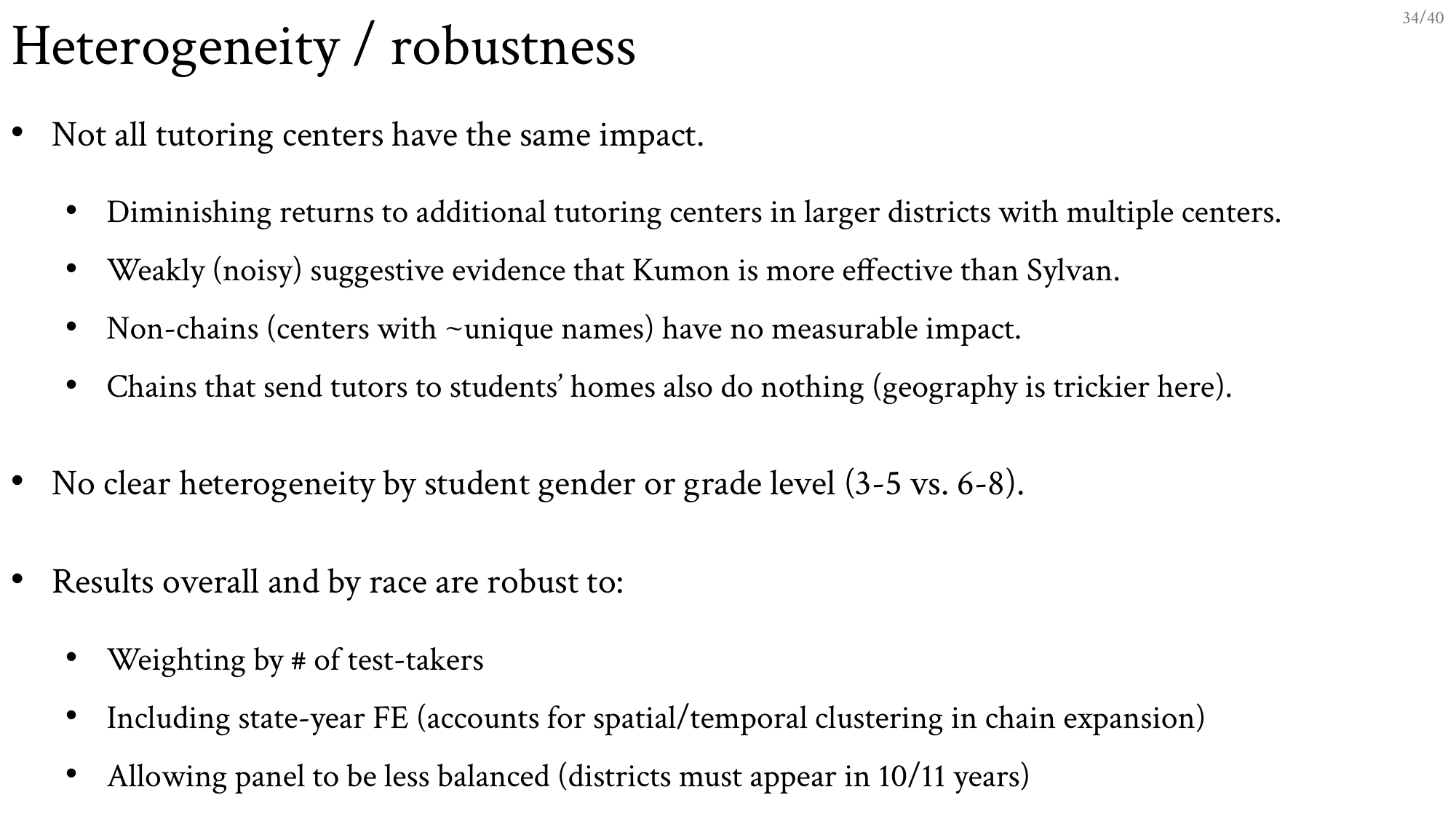

Heterogeneity / robustness

Not all tutoring centers have the same impact.
Diminishing returns to additional tutoring centers in larger districts with multiple centers.
Weakly (noisy) suggestive evidence that Kumon is more effective than Sylvan.
Non-chains (centers with ~unique names) have no measurable impact.
Chains that send tutors to students’ homes also do nothing (geography is trickier here).
No clear heterogeneity by student gender or grade level (3-5 vs. 6-8).
Results overall and by race are robust to:
Weighting by # of test-takers
Including state-year FE (accounts for spatial/temporal clustering in chain expansion)
Allowing panel to be less balanced (districts must appear in 10/11 years)
34/40